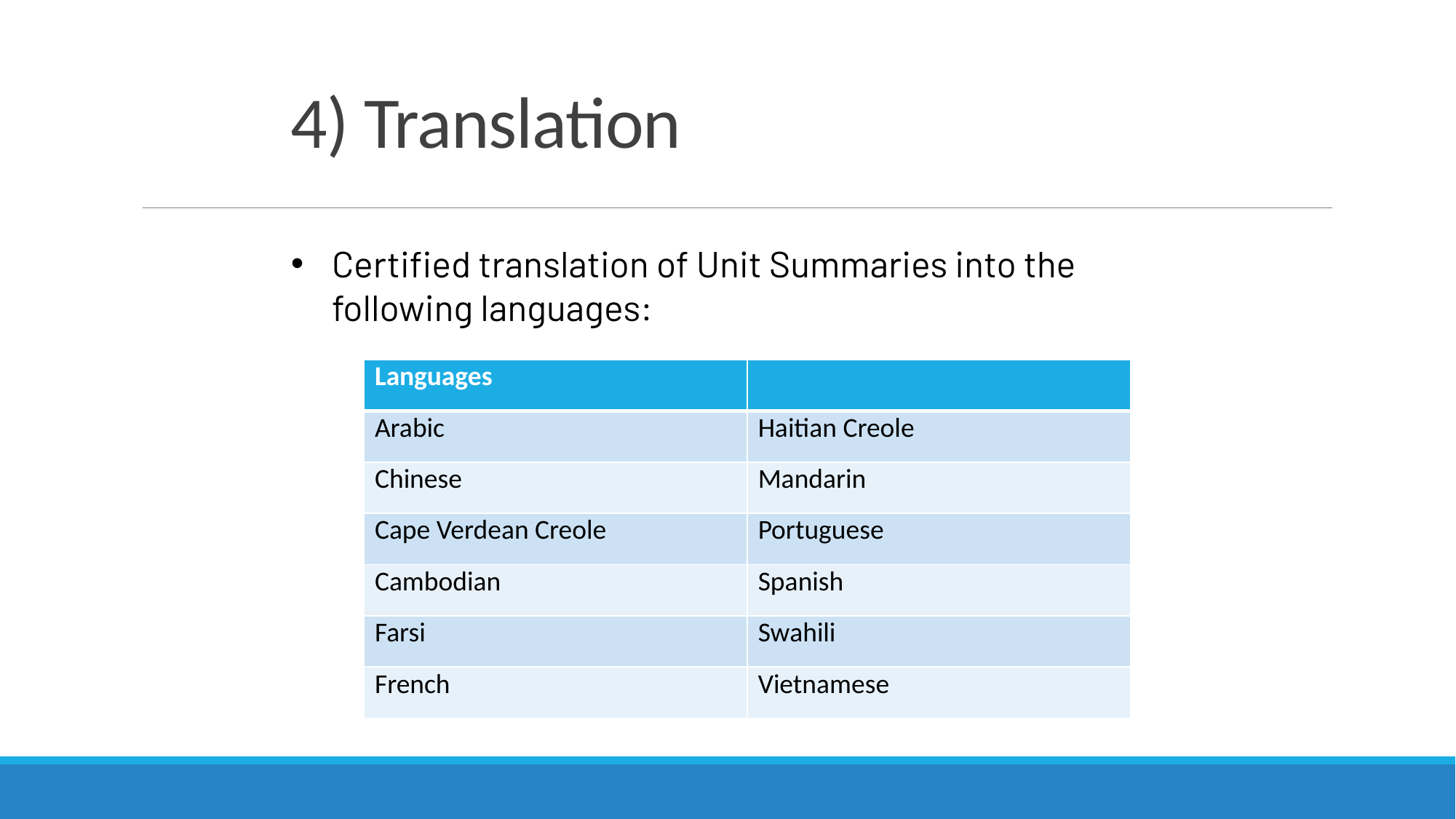

# 4) Translation
Certified translation of Unit Summaries into the following languages:
| Languages |  |
| --- | --- |
| Arabic | Haitian Creole |
| Chinese | Mandarin |
| Cape Verdean Creole | Portuguese |
| Cambodian | Spanish |
| Farsi | Swahili |
| French | Vietnamese |